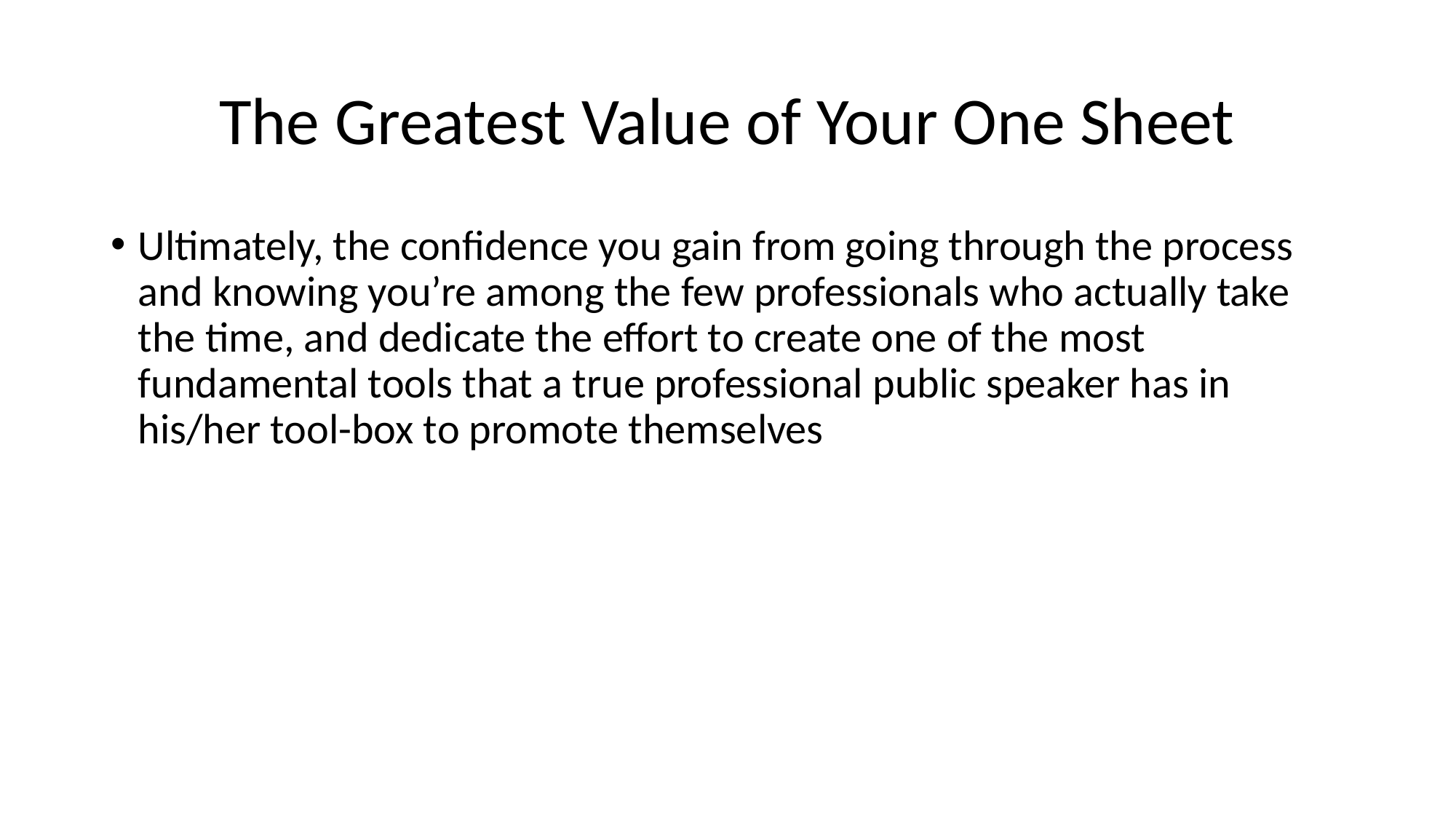

# The Greatest Value of Your One Sheet
Ultimately, the confidence you gain from going through the process and knowing you’re among the few professionals who actually take the time, and dedicate the effort to create one of the most fundamental tools that a true professional public speaker has in his/her tool-box to promote themselves